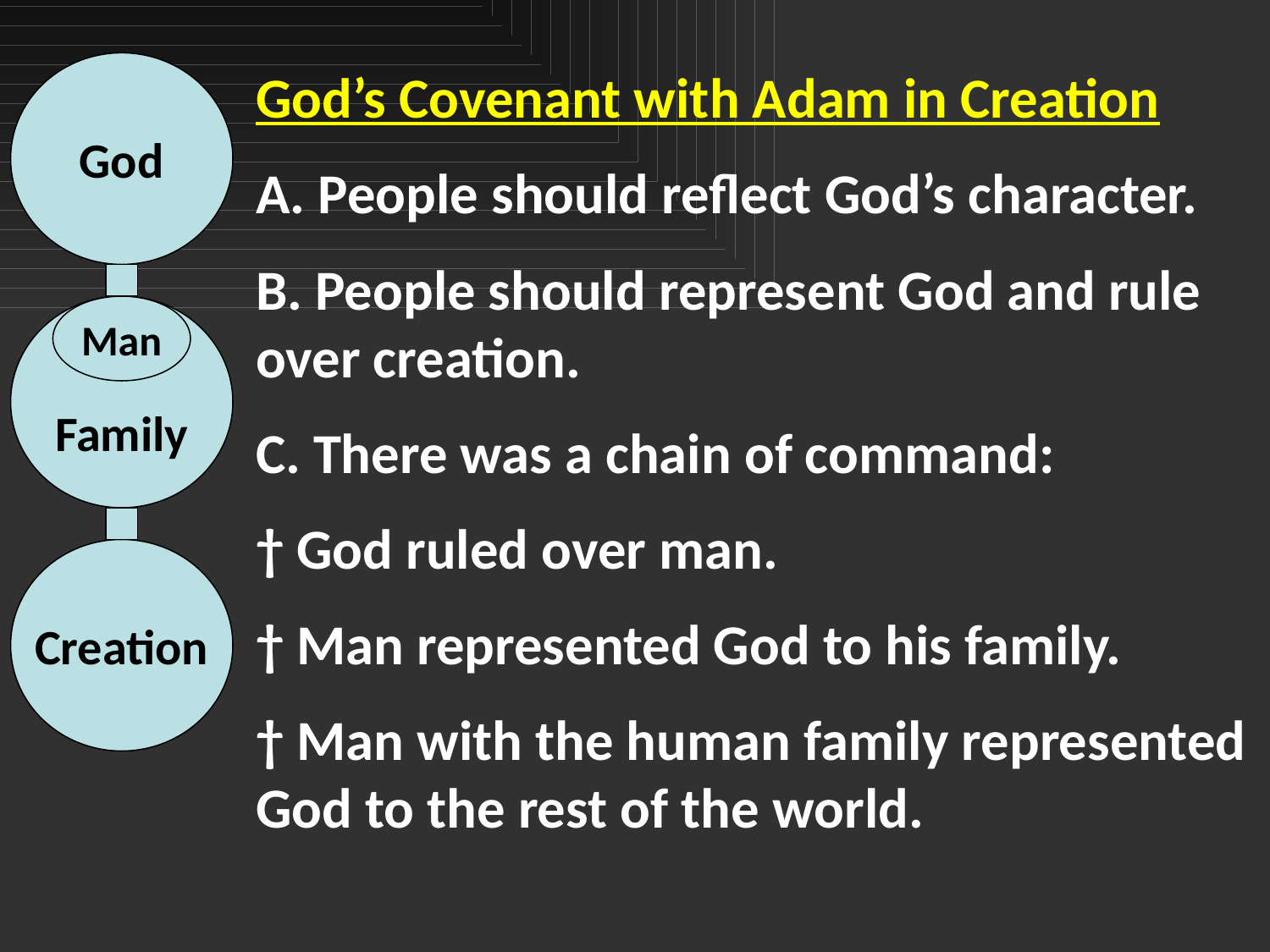

God

Family
Man

Creation
God’s Covenant with Adam in Creation
A. People should reflect God’s character.
B. People should represent God and rule over creation.
C. There was a chain of command:
† God ruled over man.
† Man represented God to his family.
† Man with the human family represented God to the rest of the world.